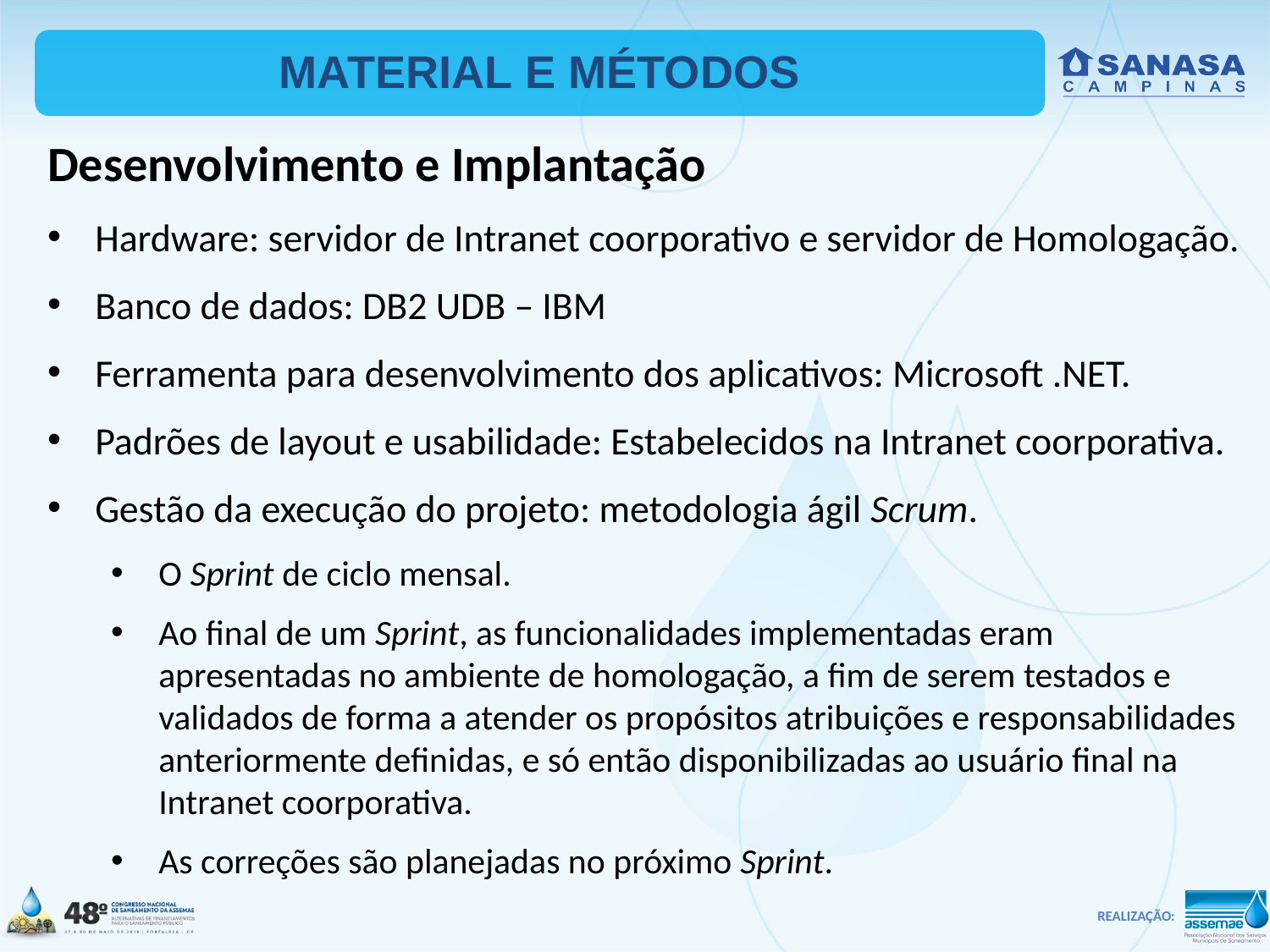

MATERIAL E MÉTODOS
Desenvolvimento e Implantação

Hardware: servidor de Intranet coorporativo e servidor de Homologação.

Banco de dados: DB2 UDB – IBM

Ferramenta para desenvolvimento dos aplicativos: Microsoft .NET.

Padrões de layout e usabilidade: Estabelecidos na Intranet coorporativa.

Gestão da execução do projeto: metodologia ágil Scrum.

O Sprint de ciclo mensal.

Ao final de um Sprint, as funcionalidades implementadas eram apresentadas no ambiente de homologação, a fim de serem testados e validados de forma a atender os propósitos atribuições e responsabilidades anteriormente definidas, e só então disponibilizadas ao usuário final na Intranet coorporativa.

As correções são planejadas no próximo Sprint.